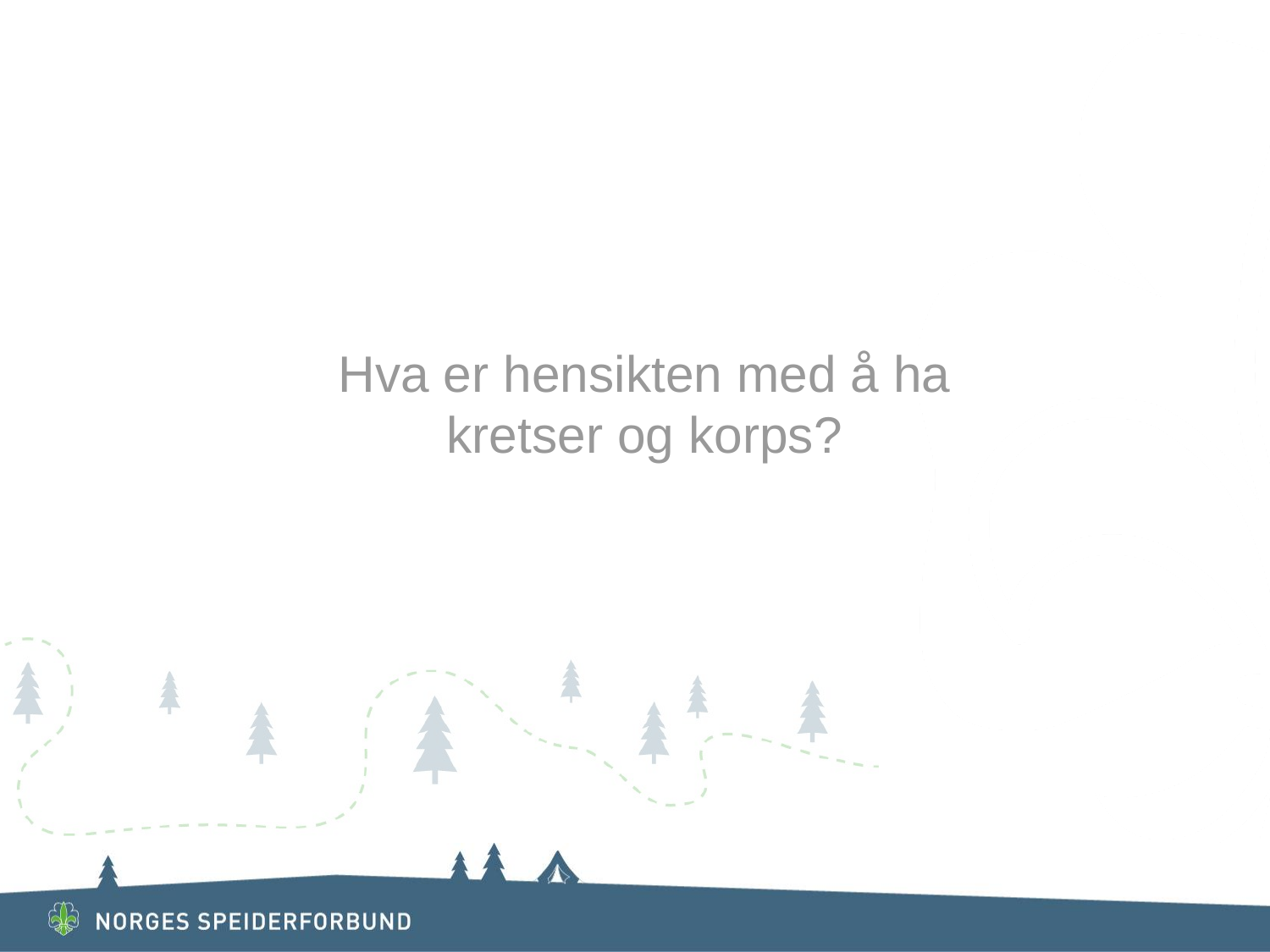

Hva er hensikten med å ha kretser og korps?